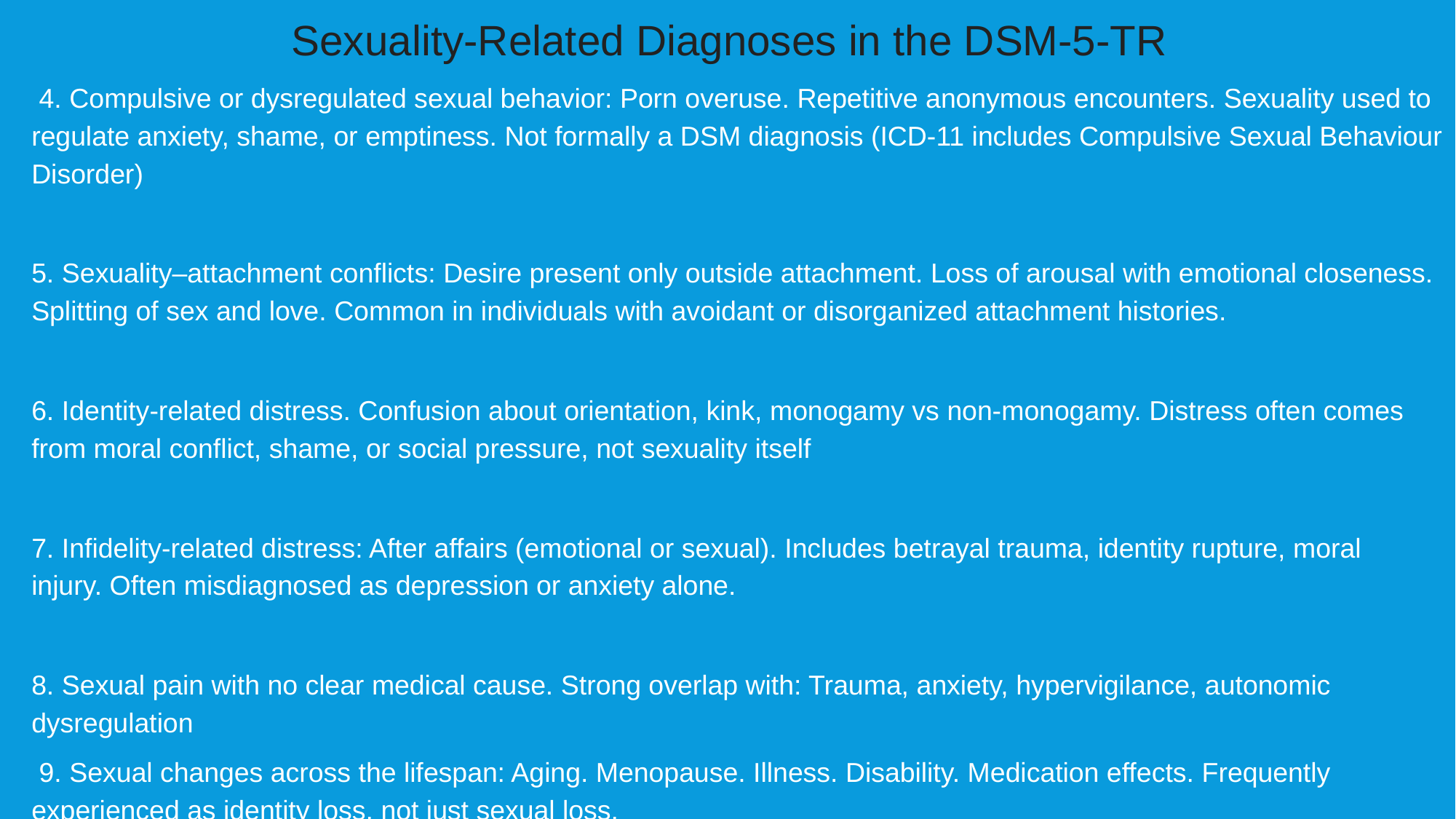

Sexuality-Related Diagnoses in the DSM‑5‑TR
 4. Compulsive or dysregulated sexual behavior: Porn overuse. Repetitive anonymous encounters. Sexuality used to regulate anxiety, shame, or emptiness. Not formally a DSM diagnosis (ICD-11 includes Compulsive Sexual Behaviour Disorder)

5. Sexuality–attachment conflicts: Desire present only outside attachment. Loss of arousal with emotional closeness. Splitting of sex and love. Common in individuals with avoidant or disorganized attachment histories.

6. Identity-related distress. Confusion about orientation, kink, monogamy vs non-monogamy. Distress often comes from moral conflict, shame, or social pressure, not sexuality itself

7. Infidelity-related distress: After affairs (emotional or sexual). Includes betrayal trauma, identity rupture, moral injury. Often misdiagnosed as depression or anxiety alone.

8. Sexual pain with no clear medical cause. Strong overlap with: Trauma, anxiety, hypervigilance, autonomic dysregulation
 9. Sexual changes across the lifespan: Aging. Menopause. Illness. Disability. Medication effects. Frequently experienced as identity loss, not just sexual loss.